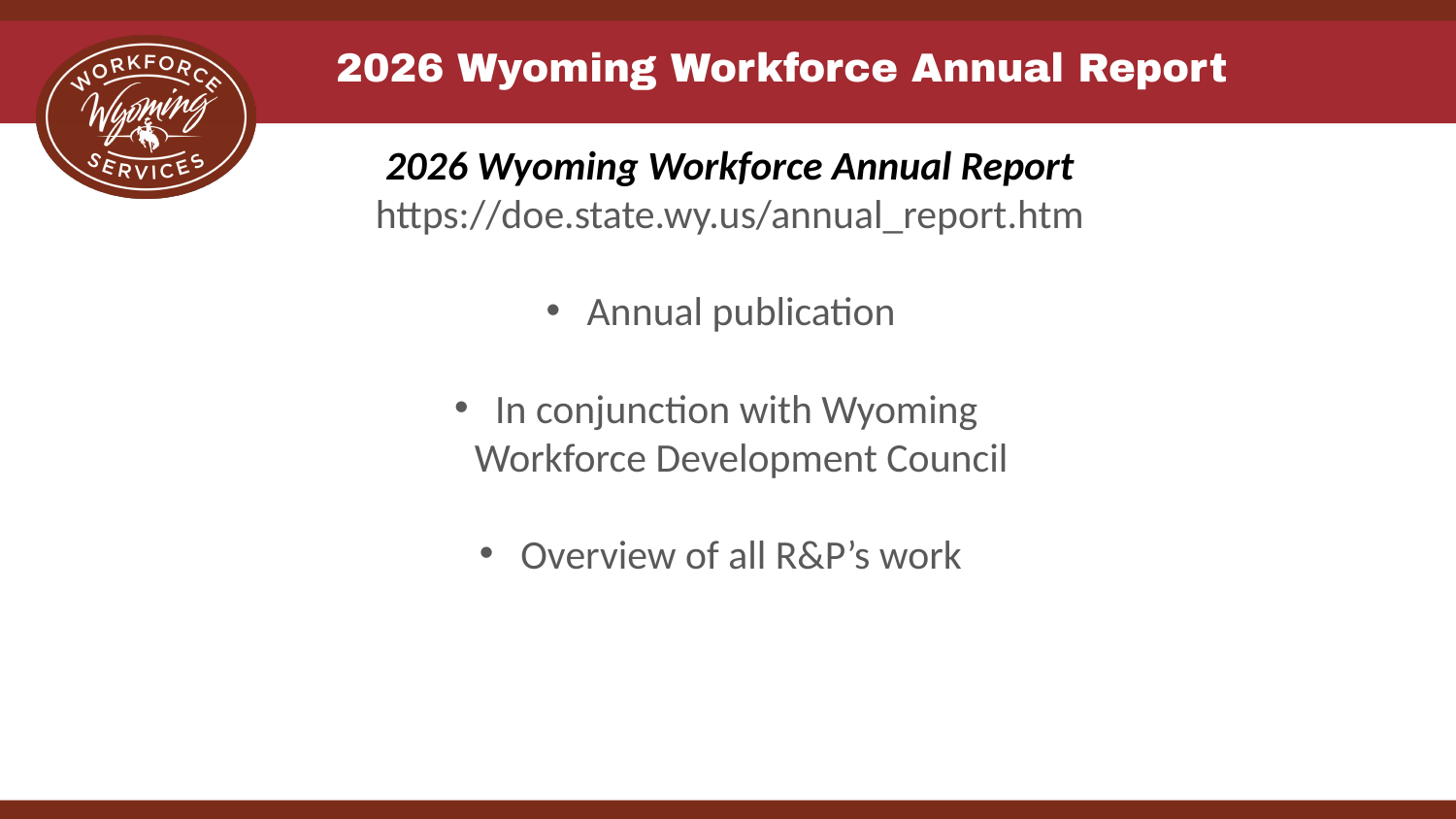

# 2026 Wyoming Workforce Annual Report
2026 Wyoming Workforce Annual Report
https://doe.state.wy.us/annual_report.htm
Annual publication
In conjunction with Wyoming
Workforce Development Council
Overview of all R&P’s work